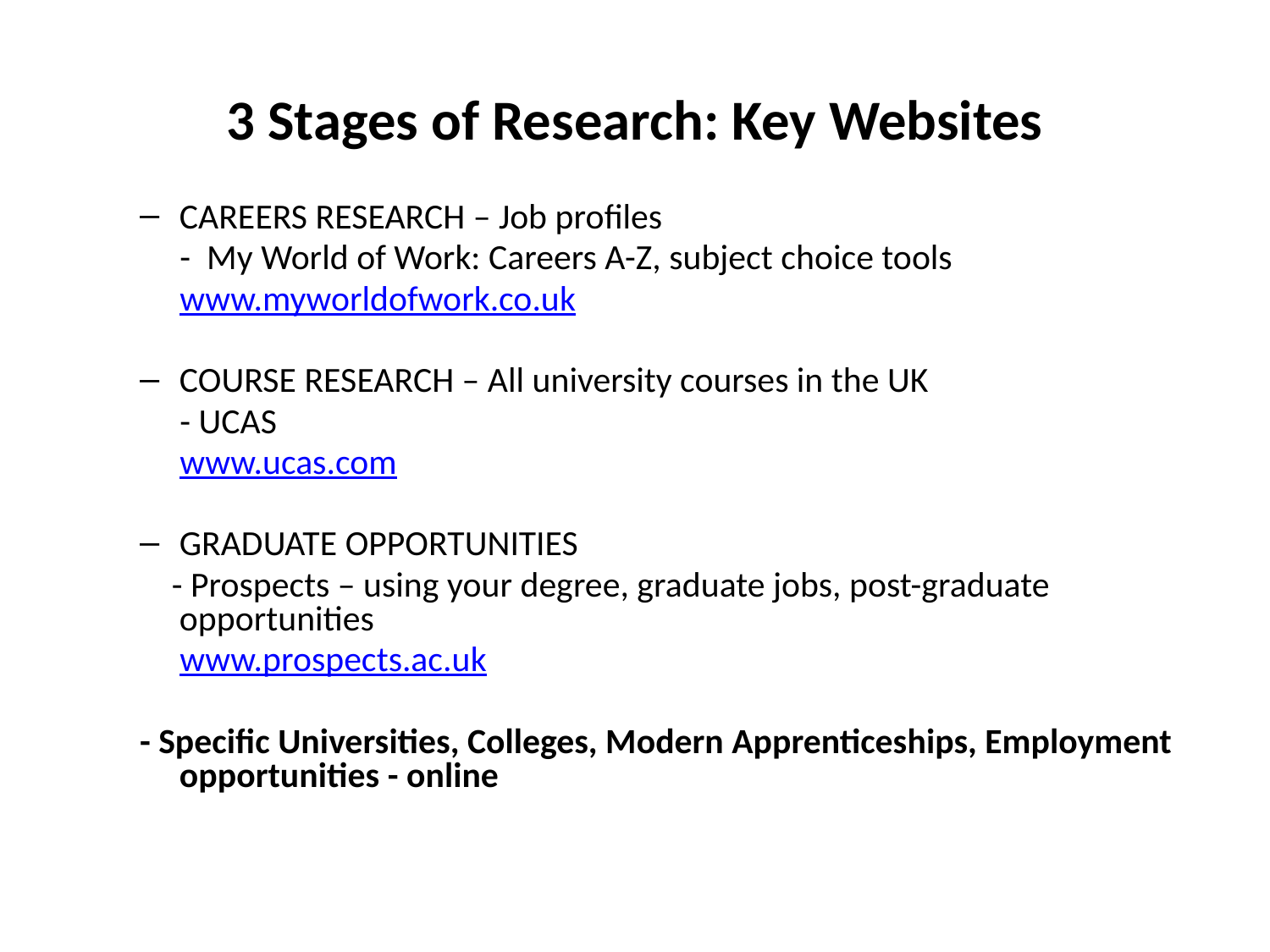

# 3 Stages of Research: Key Websites

CAREERS RESEARCH – Job profiles
     -  My World of Work: Careers A-Z, subject choice tools
     www.myworldofwork.co.uk

COURSE RESEARCH – All university courses in the UK
     - UCAS
     www.ucas.com

GRADUATE OPPORTUNITIES
    - Prospects – using your degree, graduate jobs, post-graduate opportunities
     www.prospects.ac.uk

- Specific Universities, Colleges, Modern Apprenticeships, Employment opportunities - online